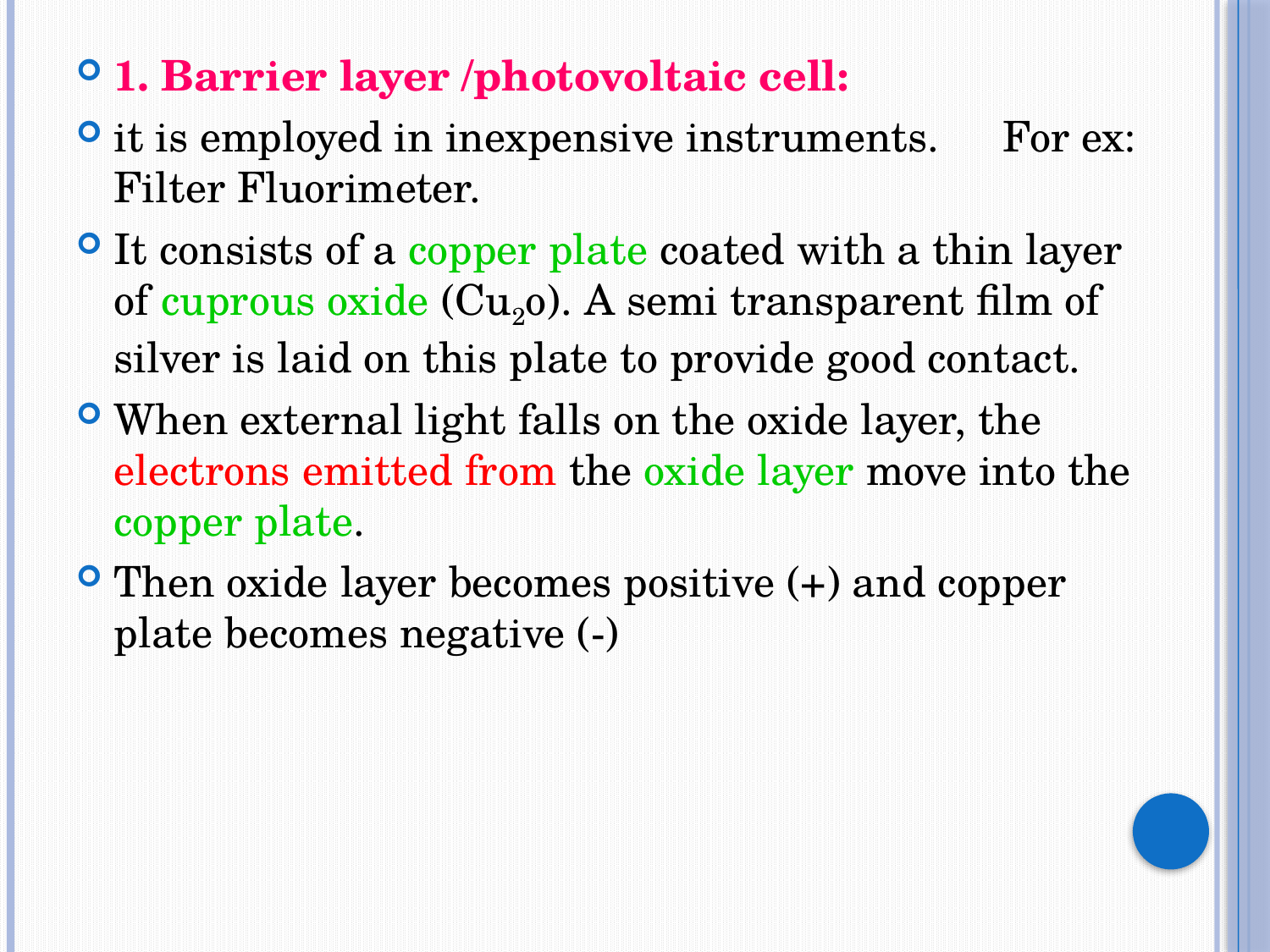

1. Barrier layer /photovoltaic cell:
it is employed in inexpensive instruments. 	For ex: Filter Fluorimeter.
It consists of a copper plate coated with a thin layer of cuprous oxide (Cu2o). A semi transparent film of silver is laid on this plate to provide good contact.
When external light falls on the oxide layer, the electrons emitted from the oxide layer move into the copper plate.
Then oxide layer becomes positive (+) and copper plate becomes negative (-)